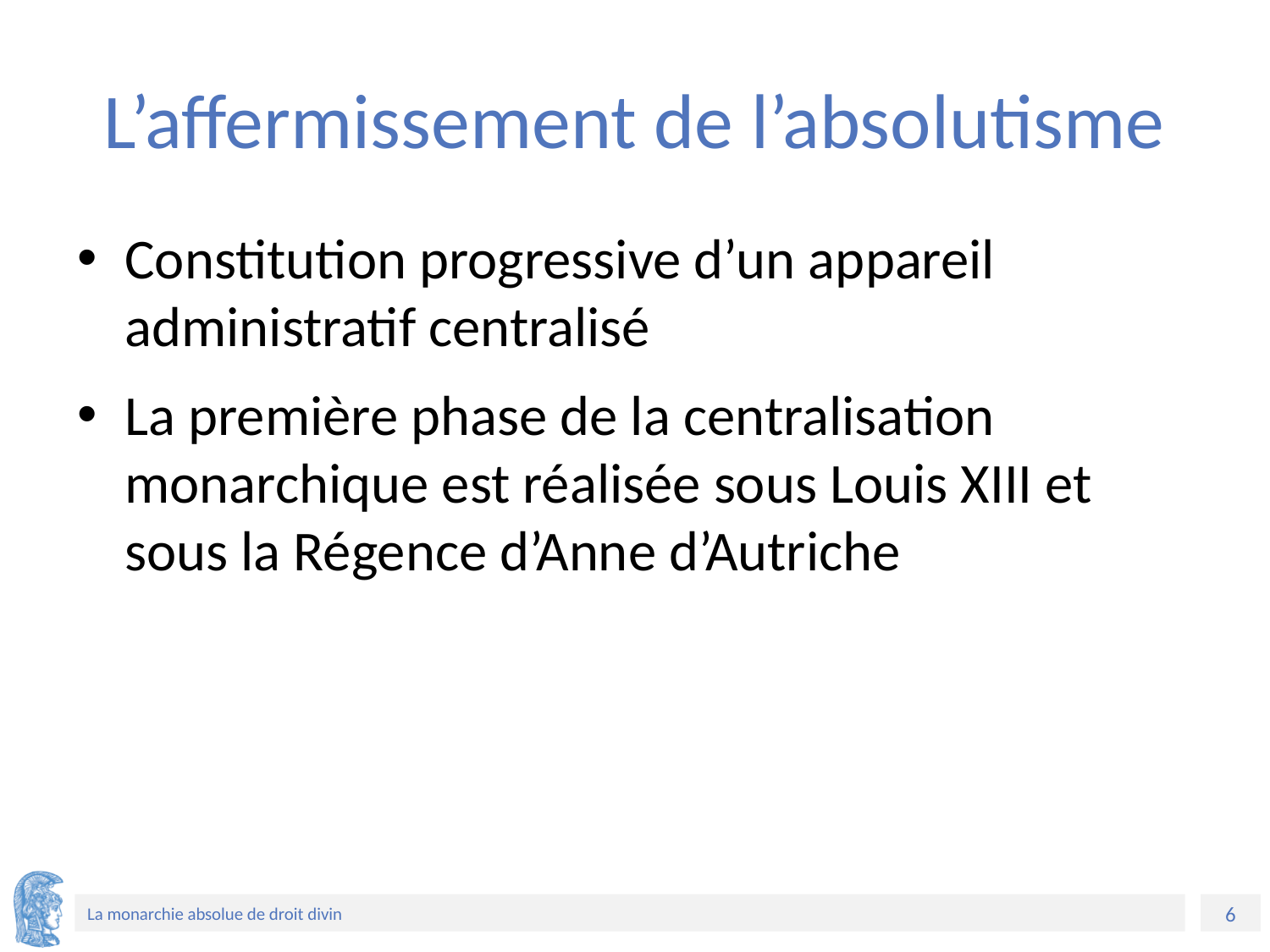

# L’affermissement de l’absolutisme
Constitution progressive d’un appareil administratif centralisé
La première phase de la centralisation monarchique est réalisée sous Louis XIII et sous la Régence d’Anne d’Autriche